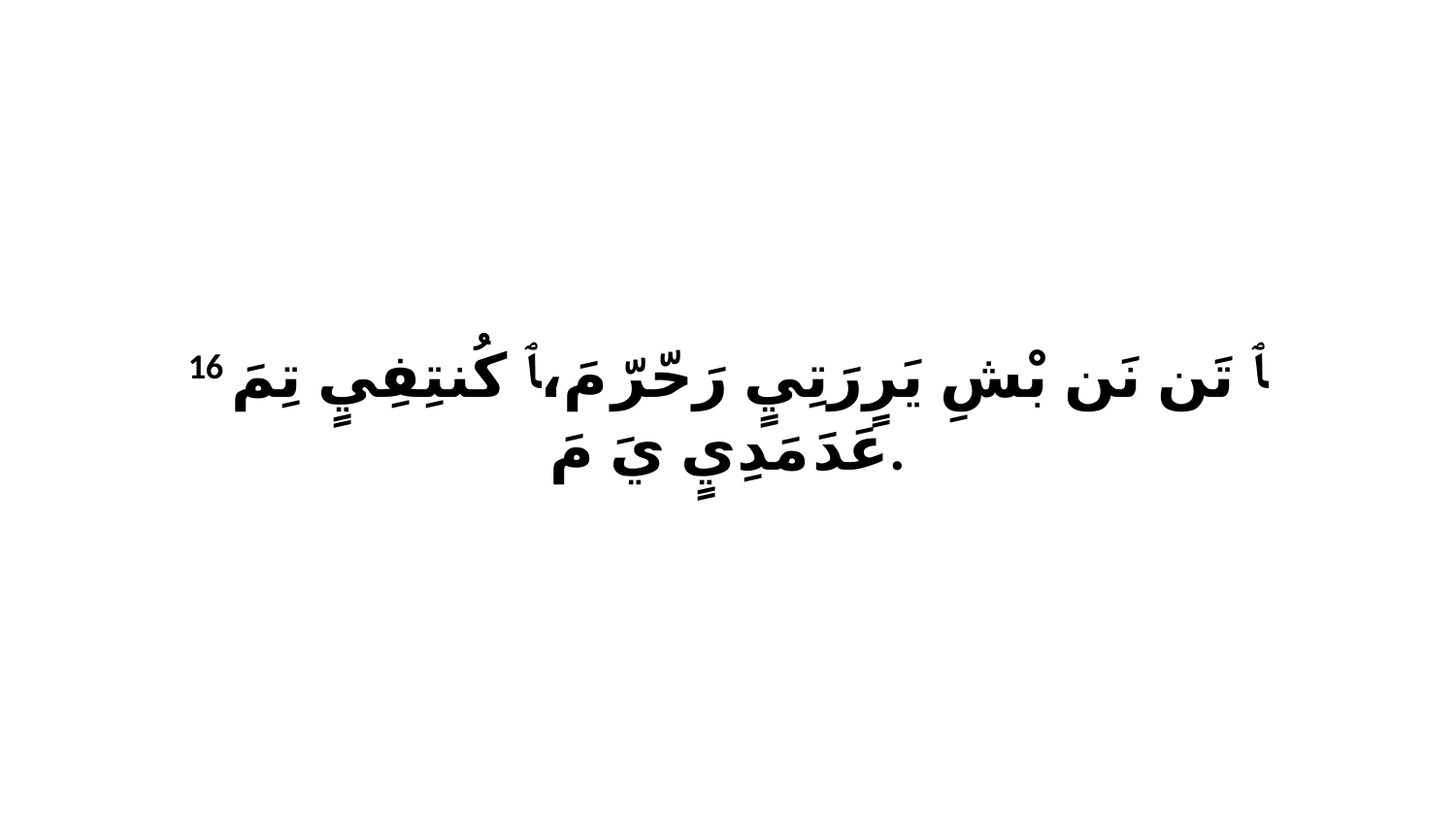

16 ﭑ تَن نَن بْشِ يَرٍرَتِيٍ رَحّرّ مَ،ﭑ كُنتِفِيٍ تِمَ عَدَ مَدِيٍ يَ مَ.